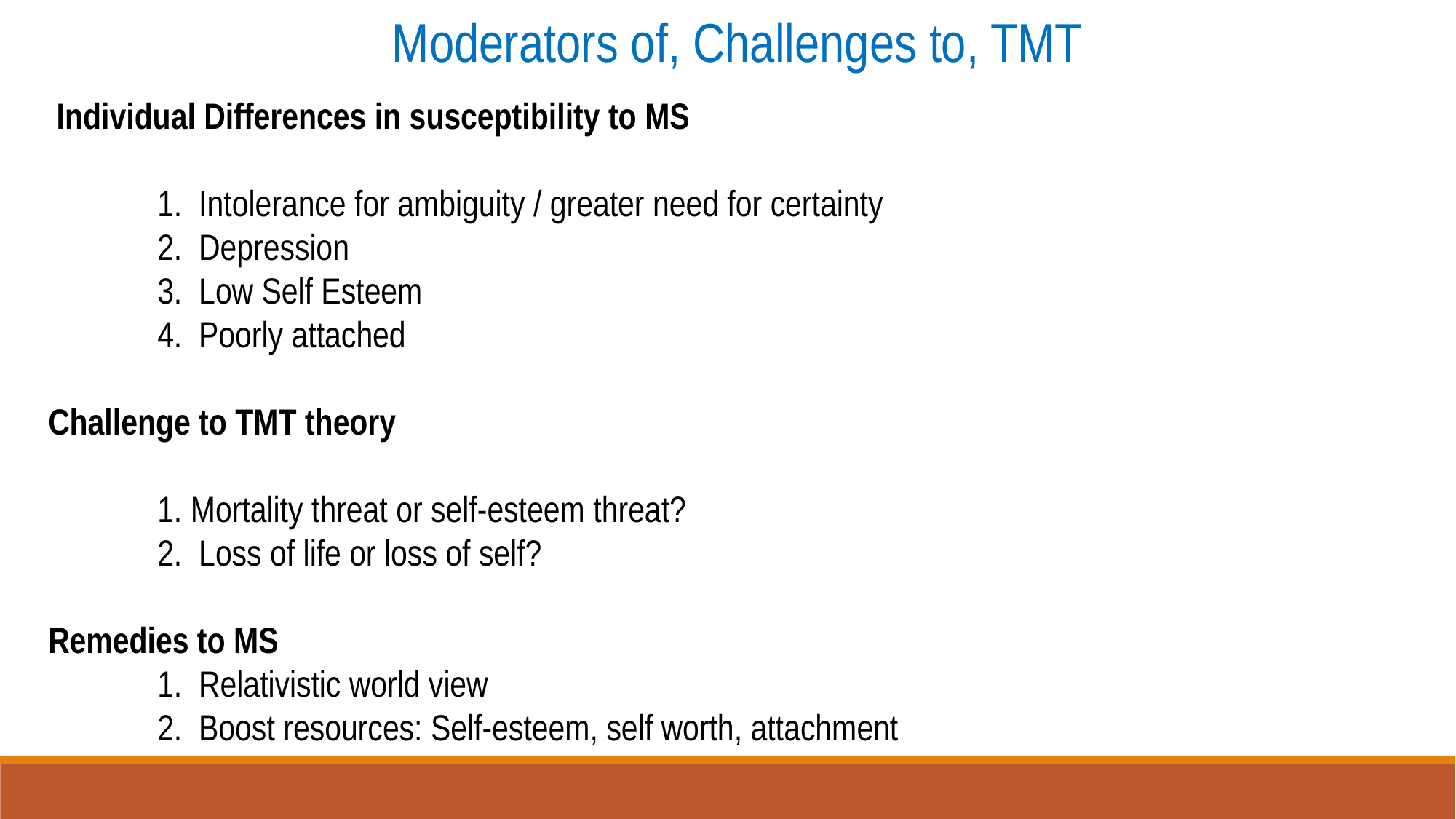

Moderators of, Challenges to, TMT
 Individual Differences in susceptibility to MS

	1.  Intolerance for ambiguity / greater need for certainty
	2.  Depression
	3.  Low Self Esteem
	4.  Poorly attached

Challenge to TMT theory

	1. Mortality threat or self-esteem threat?
	2.  Loss of life or loss of self?

Remedies to MS
	1.  Relativistic world view
	2.  Boost resources: Self-esteem, self worth, attachment